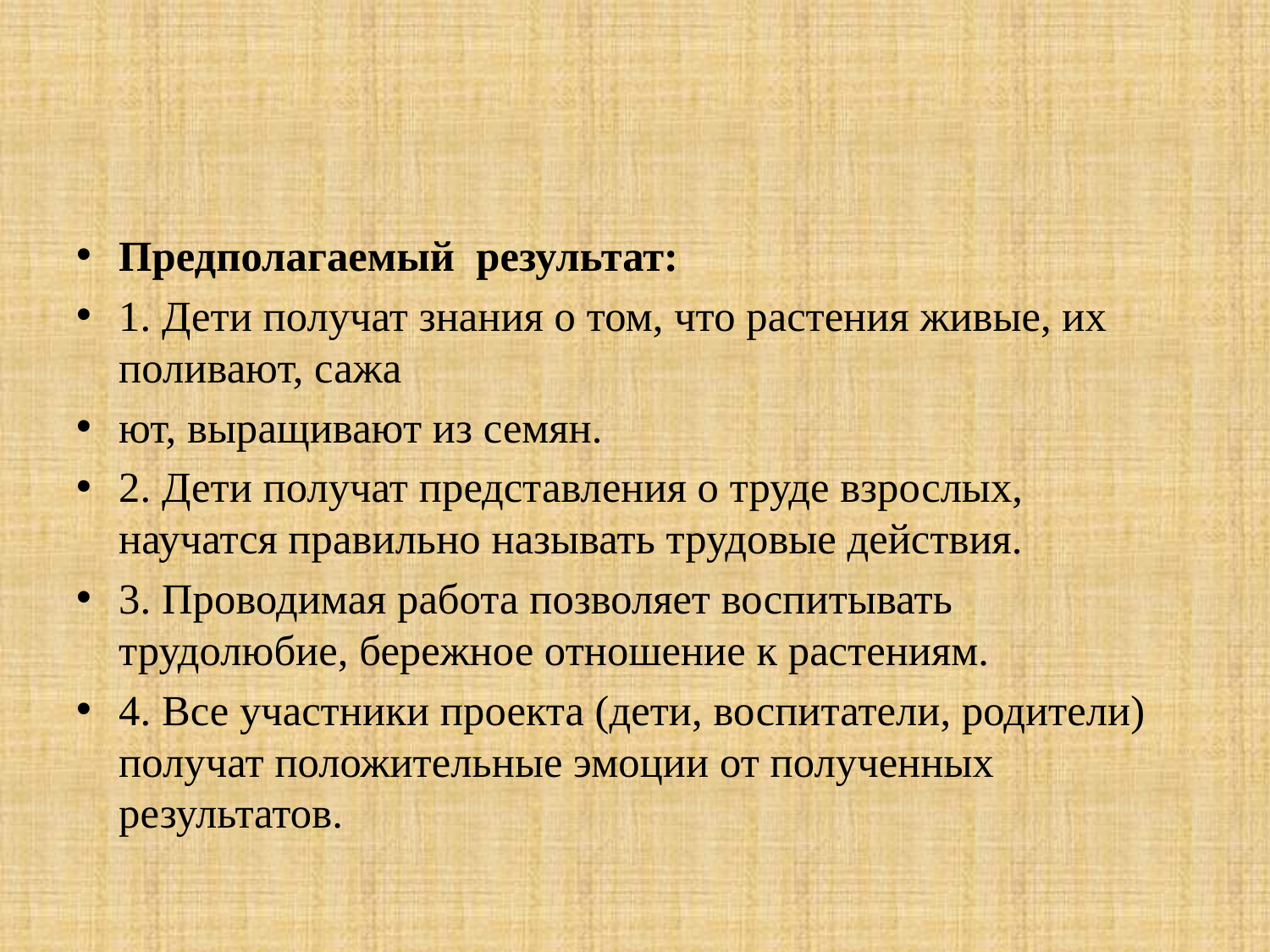

#
Предполагаемый  результат:
1. Дети получат знания о том, что растения живые, их поливают, сажа
ют, выращивают из семян.
2. Дети получат представления о труде взрослых, научатся правильно называть трудовые действия.
3. Проводимая работа позволяет воспитывать трудолюбие, бережное отношение к растениям.
4. Все участники проекта (дети, воспитатели, родители) получат положительные эмоции от полученных результатов.